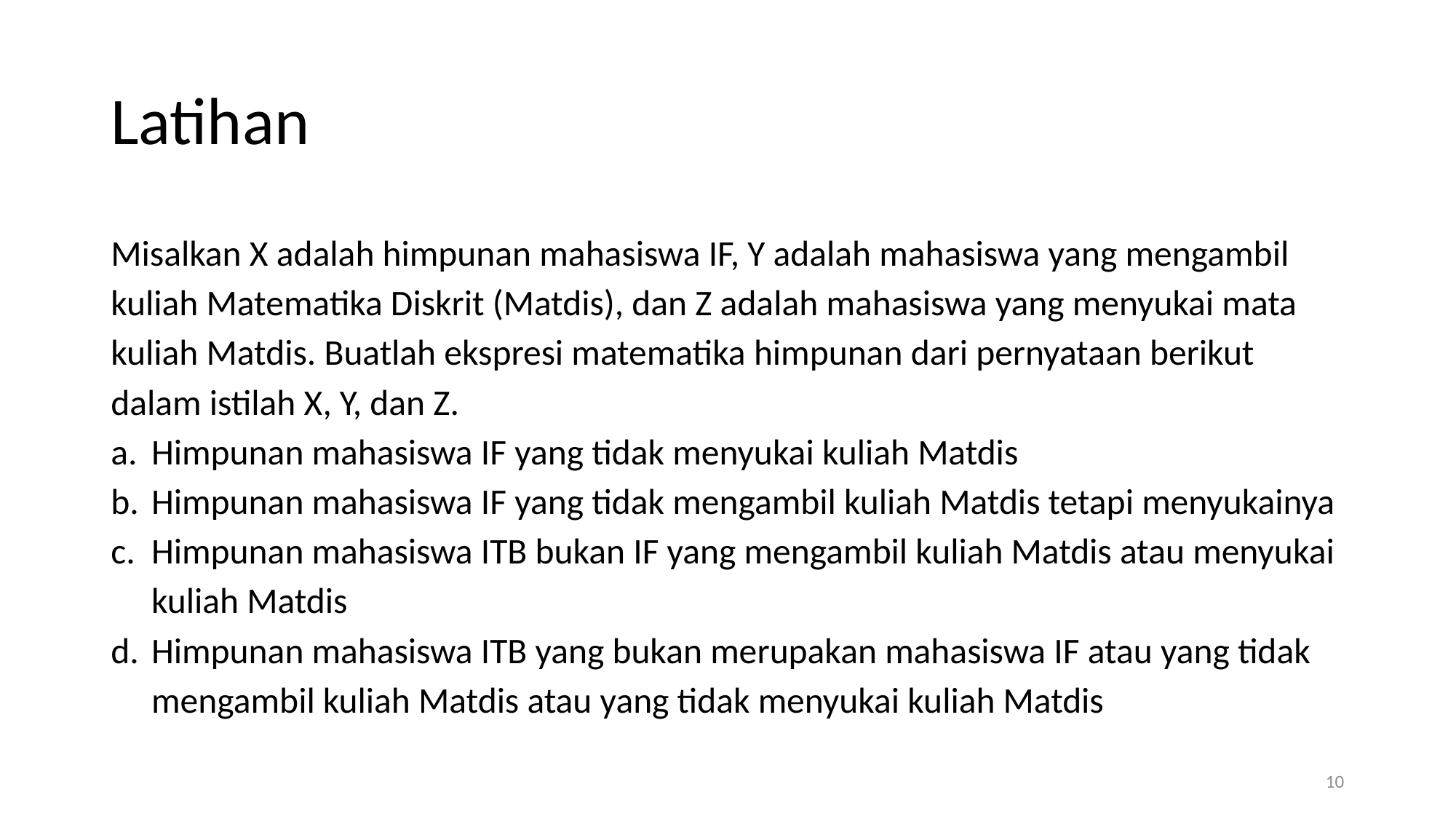

# Latihan
Misalkan X adalah himpunan mahasiswa IF, Y adalah mahasiswa yang mengambil kuliah Matematika Diskrit (Matdis), dan Z adalah mahasiswa yang menyukai mata kuliah Matdis. Buatlah ekspresi matematika himpunan dari pernyataan berikut dalam istilah X, Y, dan Z.
Himpunan mahasiswa IF yang tidak menyukai kuliah Matdis
Himpunan mahasiswa IF yang tidak mengambil kuliah Matdis tetapi menyukainya
Himpunan mahasiswa ITB bukan IF yang mengambil kuliah Matdis atau menyukai kuliah Matdis
Himpunan mahasiswa ITB yang bukan merupakan mahasiswa IF atau yang tidak mengambil kuliah Matdis atau yang tidak menyukai kuliah Matdis

10